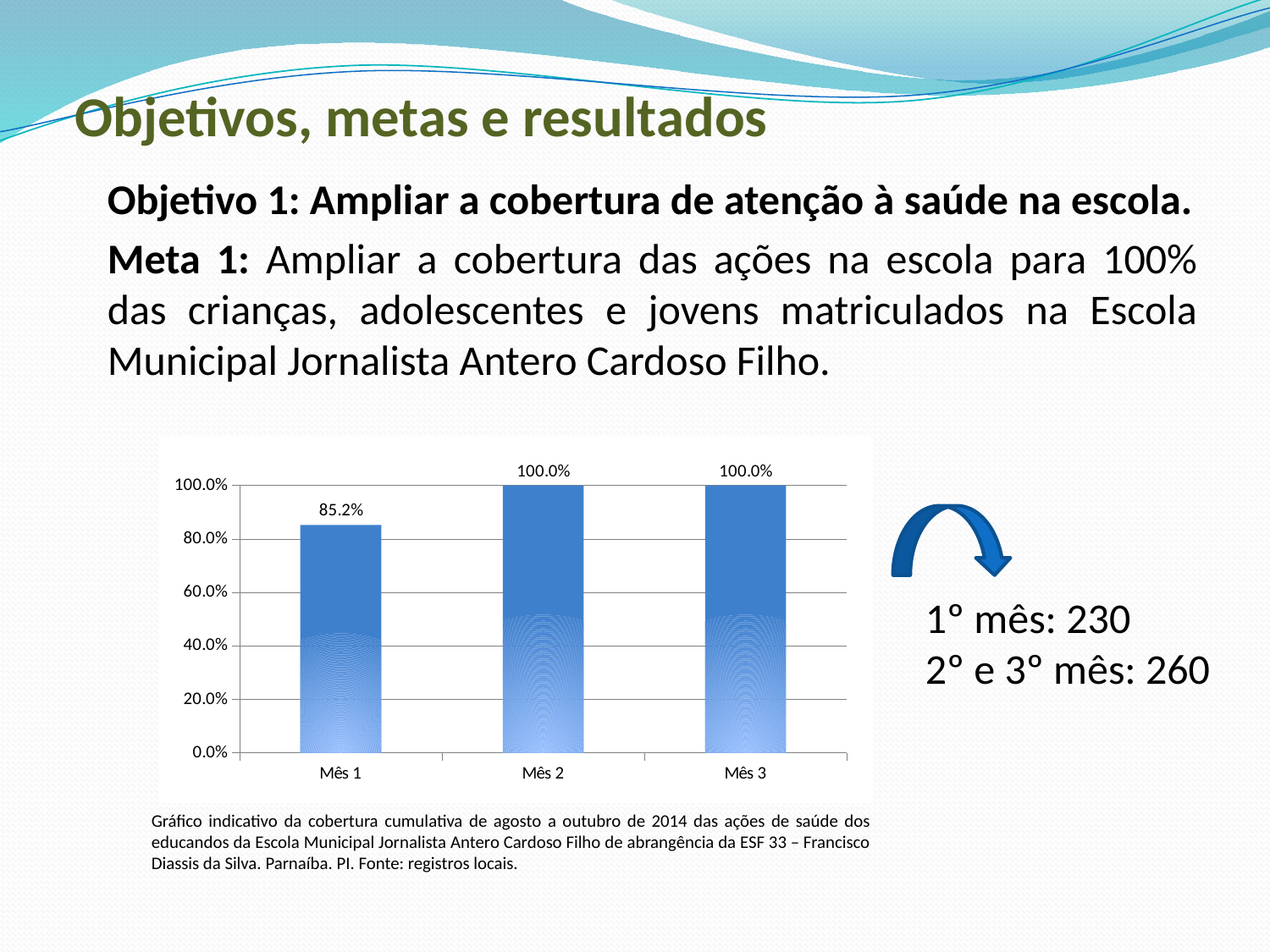

# Objetivos, metas e resultados
Objetivo 1: Ampliar a cobertura de atenção à saúde na escola.
Meta 1: Ampliar a cobertura das ações na escola para 100% das crianças, adolescentes e jovens matriculados na Escola Municipal Jornalista Antero Cardoso Filho.

### Chart

| Category | Proporção de crianças, adolescentes e jovens matriculados na escola alvo submetidas às ações em saúde  |
|---|---|
| Mês 1 | 0.8518518518518526 |
| Mês 2 | 1.0 |
| Mês 3 | 1.0 |
1º mês: 230
2º e 3º mês: 260
Gráfico indicativo da cobertura cumulativa de agosto a outubro de 2014 das ações de saúde dos educandos da Escola Municipal Jornalista Antero Cardoso Filho de abrangência da ESF 33 – Francisco Diassis da Silva. Parnaíba. PI. Fonte: registros locais.